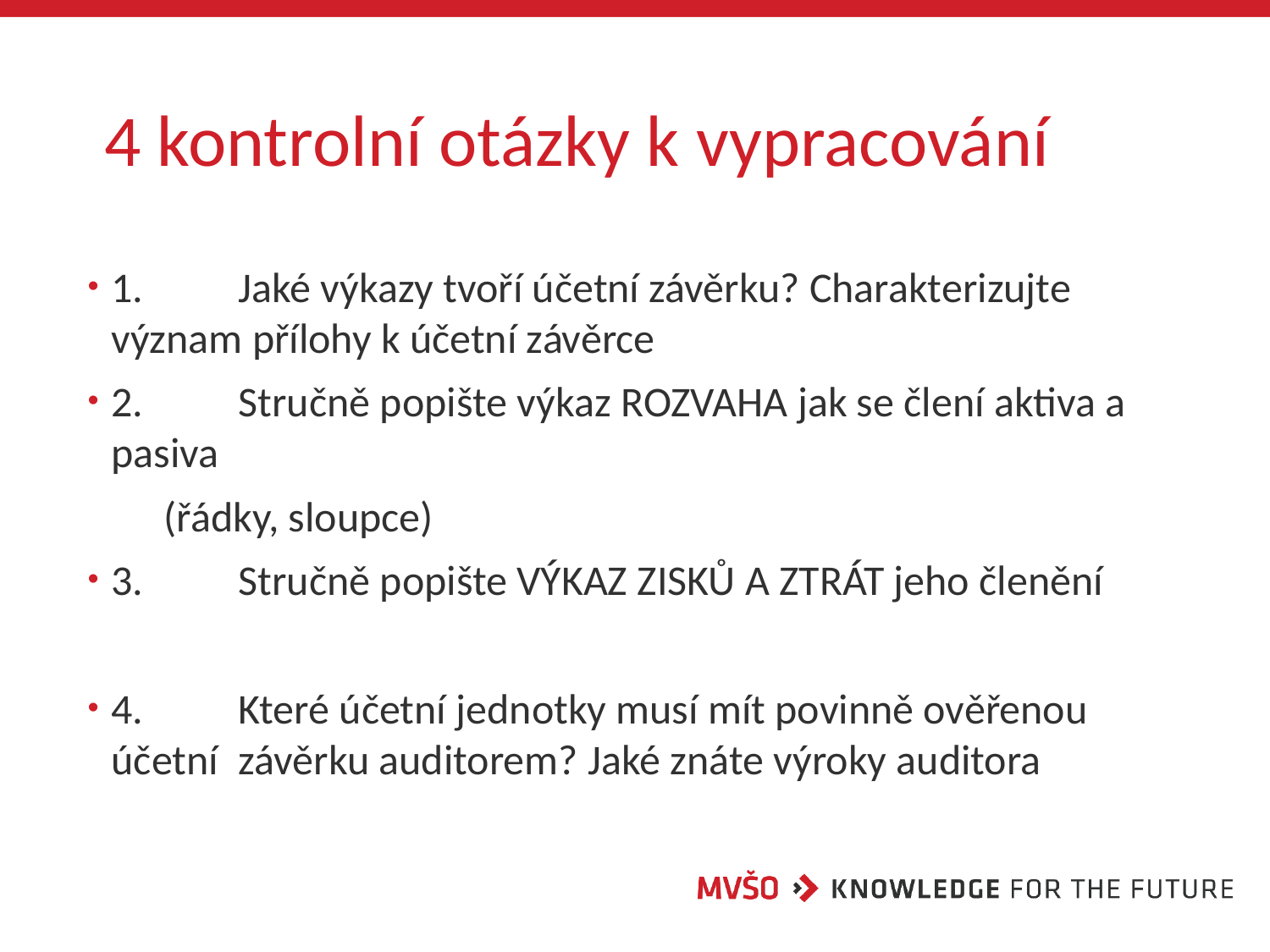

# 4 kontrolní otázky k vypracování
1.	Jaké výkazy tvoří účetní závěrku? Charakterizujte význam přílohy k účetní závěrce
2.	Stručně popište výkaz ROZVAHA jak se člení aktiva a pasiva
        (řádky, sloupce)
3.	Stručně popište VÝKAZ ZISKŮ A ZTRÁT jeho členění

4.	Které účetní jednotky musí mít povinně ověřenou účetní 	závěrku auditorem? Jaké znáte výroky auditora